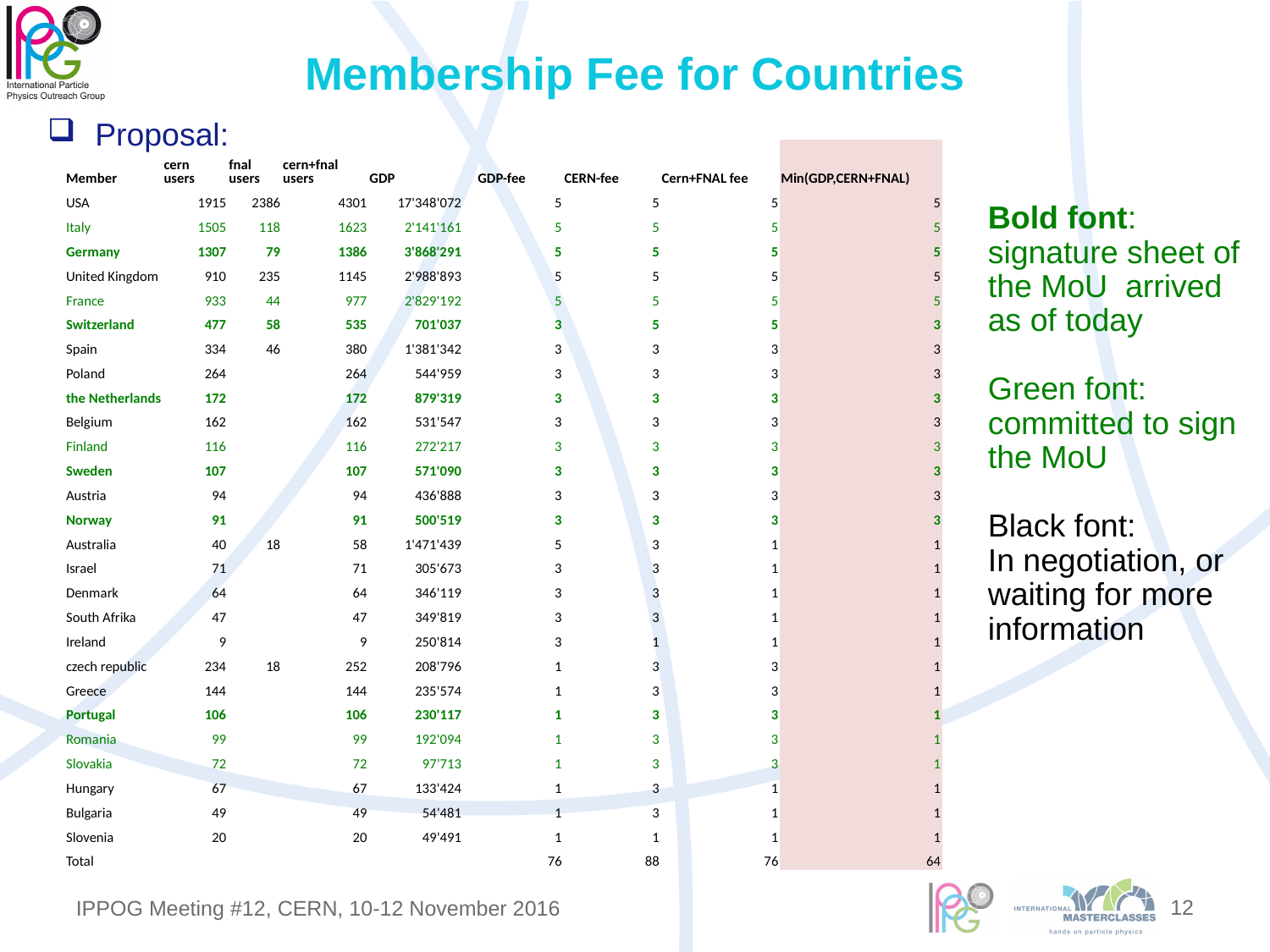

# Membership Fee for Countries
Proposal:

| Member | cern users | fnal users | cern+fnal users | GDP | GDP-fee | CERN-fee | Cern+FNAL fee | Min(GDP,CERN+FNAL) |
| --- | --- | --- | --- | --- | --- | --- | --- | --- |
| USA | 1915 | 2386 | 4301 | 17'348'072 | 5 | 5 | 5 | 5 |
| Italy | 1505 | 118 | 1623 | 2'141'161 | 5 | 5 | 5 | 5 |
| Germany | 1307 | 79 | 1386 | 3'868'291 | 5 | 5 | 5 | 5 |
| United Kingdom | 910 | 235 | 1145 | 2'988'893 | 5 | 5 | 5 | 5 |
| France | 933 | 44 | 977 | 2'829'192 | 5 | 5 | 5 | 5 |
| Switzerland | 477 | 58 | 535 | 701'037 | 3 | 5 | 5 | 3 |
| Spain | 334 | 46 | 380 | 1'381'342 | 3 | 3 | 3 | 3 |
| Poland | 264 |  | 264 | 544'959 | 3 | 3 | 3 | 3 |
| the Netherlands | 172 |  | 172 | 879'319 | 3 | 3 | 3 | 3 |
| Belgium | 162 |  | 162 | 531'547 | 3 | 3 | 3 | 3 |
| Finland | 116 |  | 116 | 272'217 | 3 | 3 | 3 | 3 |
| Sweden | 107 |  | 107 | 571'090 | 3 | 3 | 3 | 3 |
| Austria | 94 |  | 94 | 436'888 | 3 | 3 | 3 | 3 |
| Norway | 91 |  | 91 | 500'519 | 3 | 3 | 3 | 3 |
| Australia | 40 | 18 | 58 | 1'471'439 | 5 | 3 | 1 | 1 |
| Israel | 71 |  | 71 | 305'673 | 3 | 3 | 1 | 1 |
| Denmark | 64 |  | 64 | 346'119 | 3 | 3 | 1 | 1 |
| South Afrika | 47 |  | 47 | 349'819 | 3 | 3 | 1 | 1 |
| Ireland | 9 |  | 9 | 250'814 | 3 | 1 | 1 | 1 |
| czech republic | 234 | 18 | 252 | 208'796 | 1 | 3 | 3 | 1 |
| Greece | 144 |  | 144 | 235'574 | 1 | 3 | 3 | 1 |
| Portugal | 106 |  | 106 | 230'117 | 1 | 3 | 3 | 1 |
| Romania | 99 |  | 99 | 192'094 | 1 | 3 | 3 | 1 |
| Slovakia | 72 |  | 72 | 97'713 | 1 | 3 | 3 | 1 |
| Hungary | 67 |  | 67 | 133'424 | 1 | 3 | 1 | 1 |
| Bulgaria | 49 |  | 49 | 54'481 | 1 | 3 | 1 | 1 |
| Slovenia | 20 |  | 20 | 49'491 | 1 | 1 | 1 | 1 |
| Total |  |  |  |  | 76 | 88 | 76 | 64 |
Bold font:
signature sheet of the MoU  arrived as of today

Green font:
committed to sign the MoU

Black font:
In negotiation, or waiting for more information
12
IPPOG Meeting #12, CERN, 10-12 November 2016